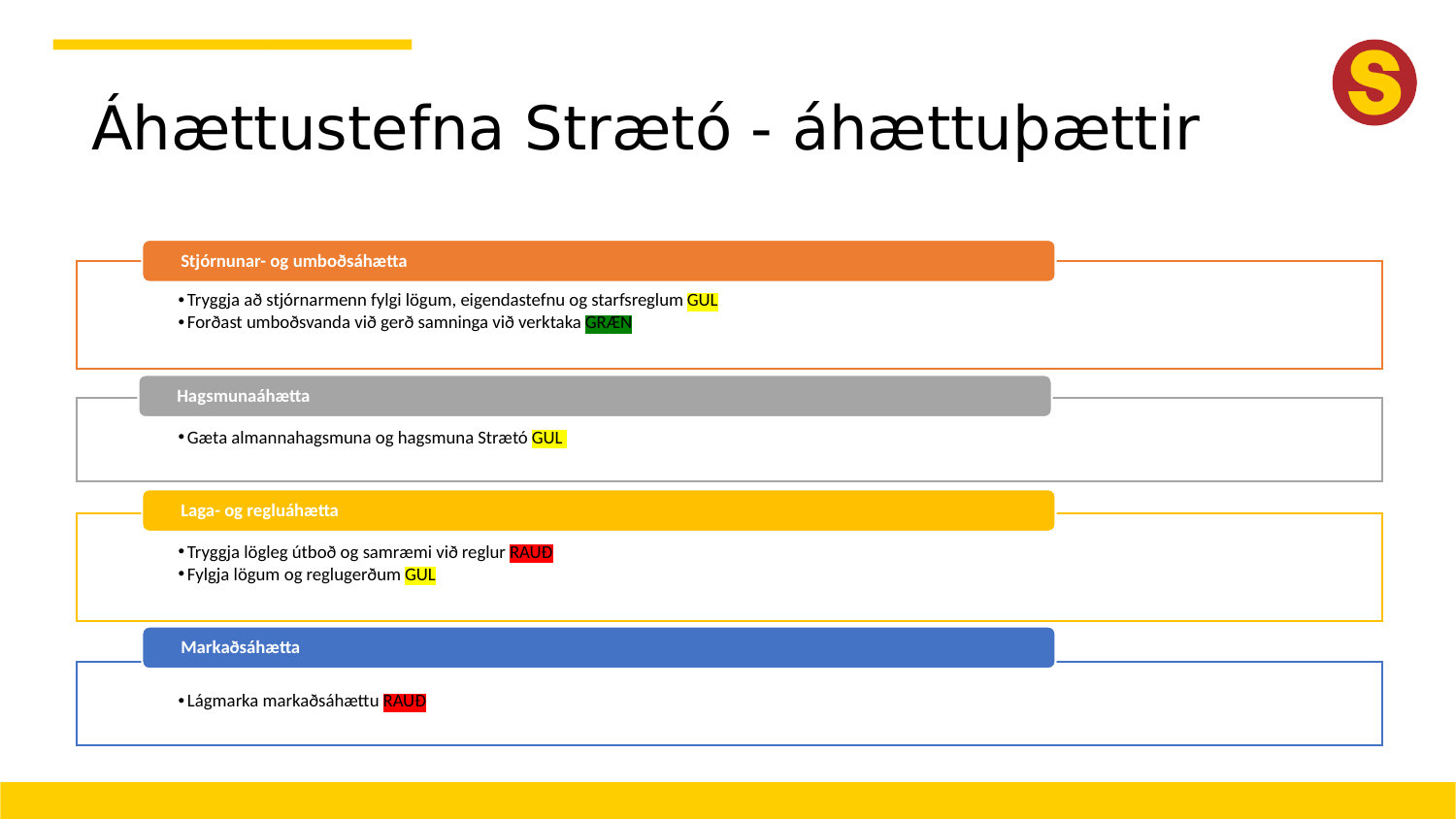

# Áhættustefna Strætó - áhættuþættir
Tryggja að stjórnarmenn fylgi lögum, eigendastefnu og starfsreglum GUL
Forðast umboðsvanda við gerð samninga við verktaka GRÆN

Stjórnunar- og umboðsáhætta
Gæta almannahagsmuna og hagsmuna Strætó GUL

Hagsmunaáhætta
Tryggja lögleg útboð og samræmi við reglur RAUÐ
Fylgja lögum og reglugerðum GUL

Laga- og regluáhætta
Lágmarka markaðsáhættu RAUÐ

Markaðsáhætta